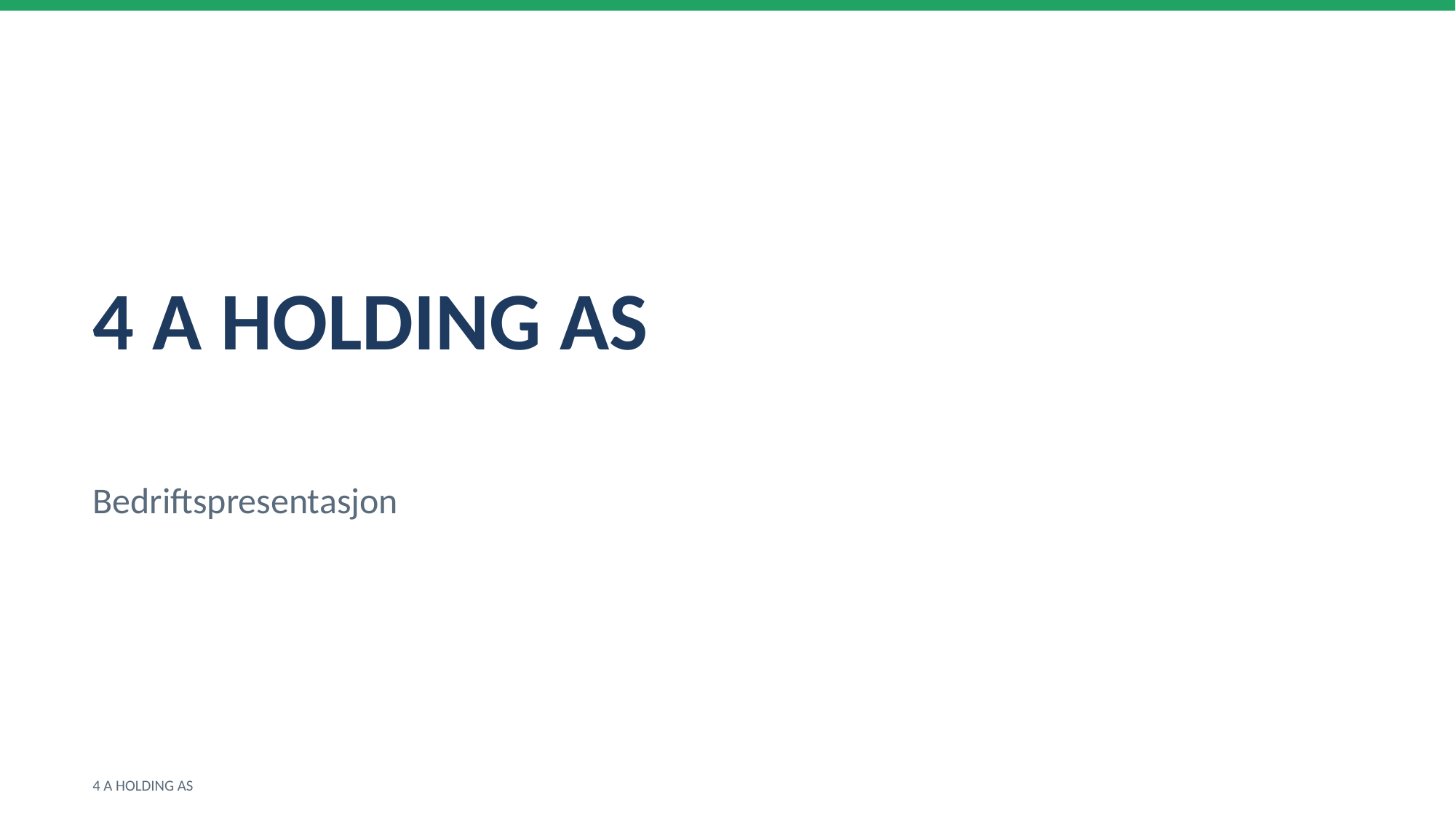

4 A HOLDING AS
Bedriftspresentasjon
4 A HOLDING AS